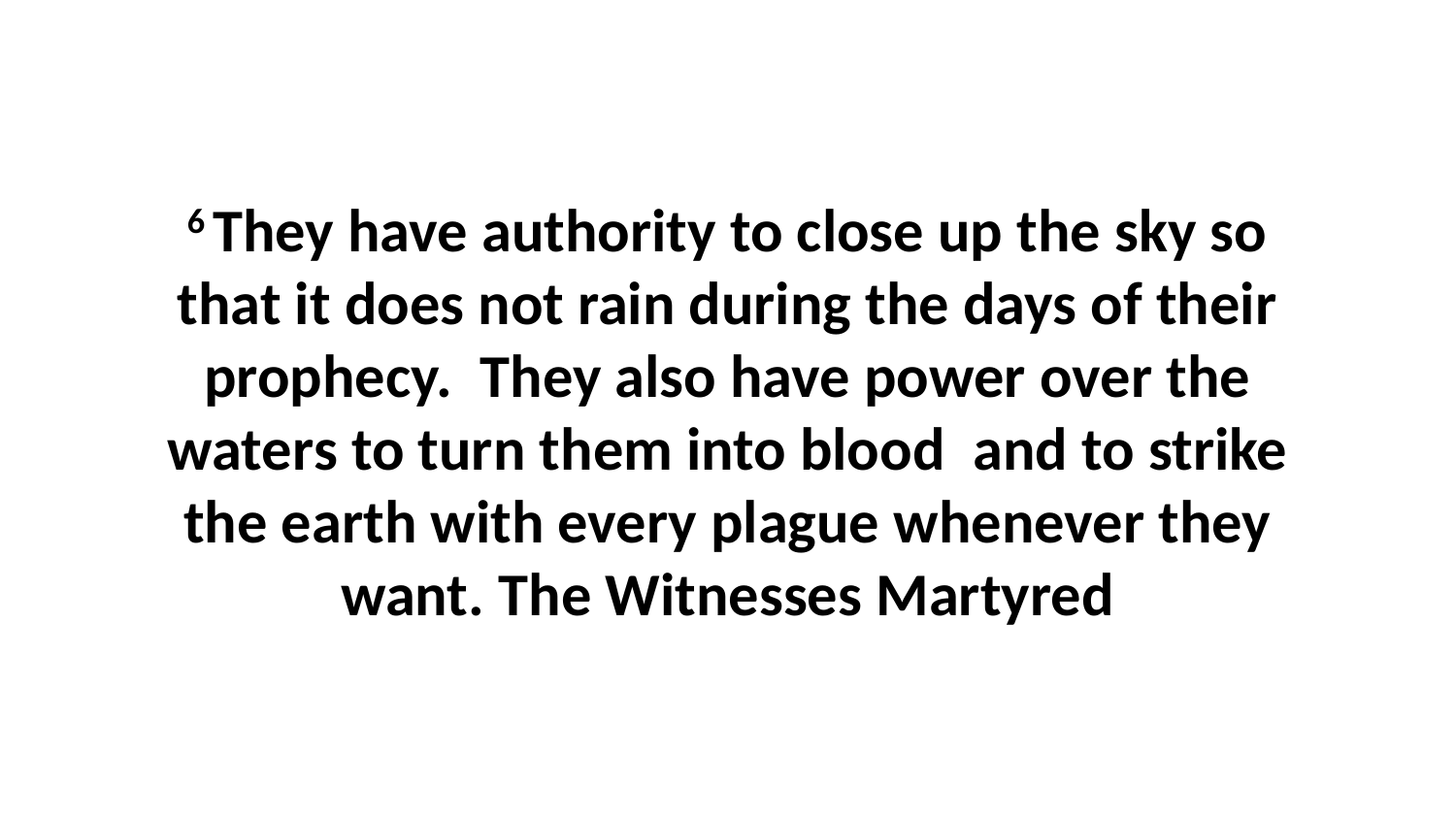

6 They have authority to close up the sky so that it does not rain during the days of their prophecy.  They also have power over the waters to turn them into blood  and to strike the earth with every plague whenever they want. The Witnesses Martyred